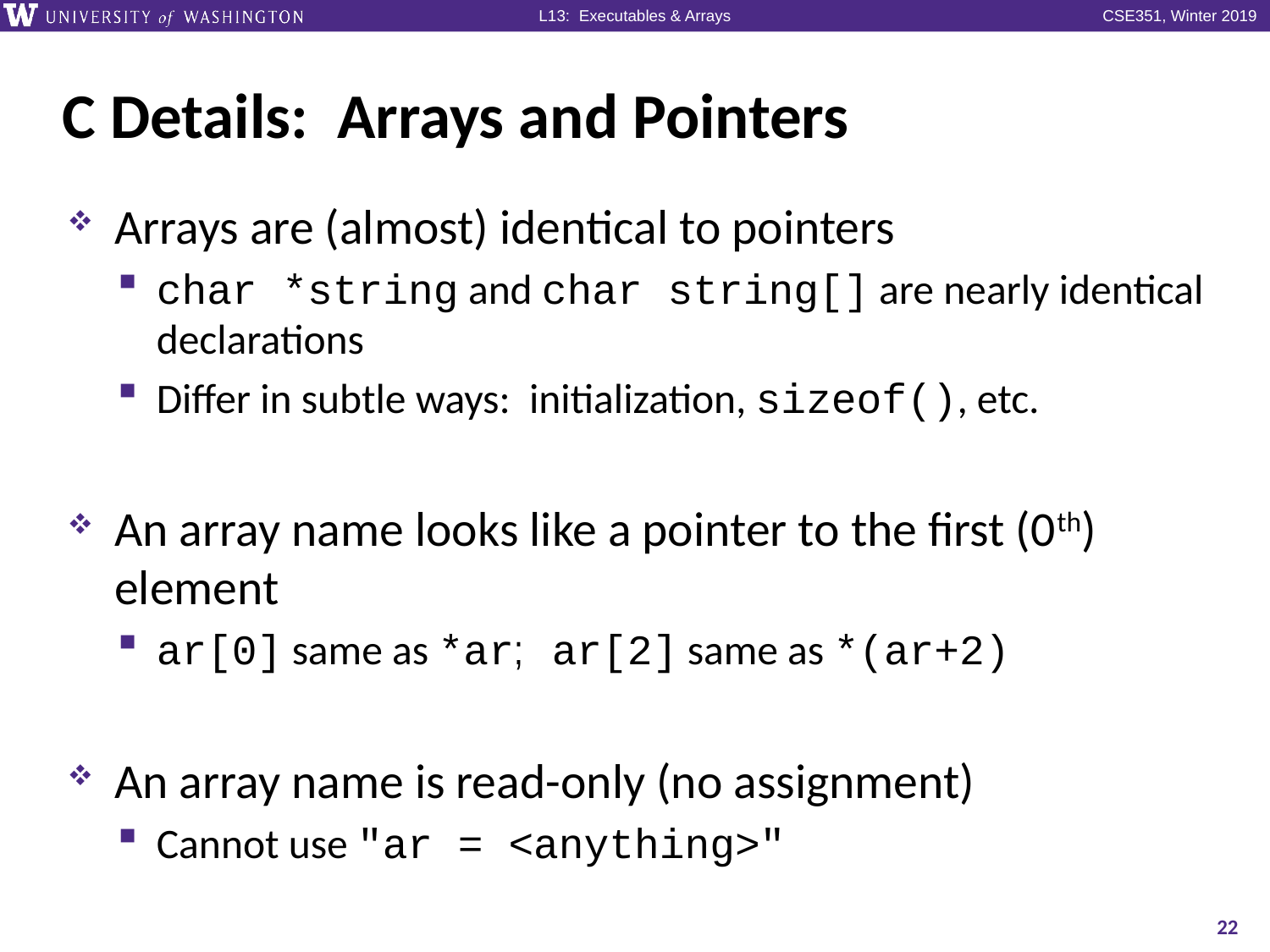

# C Details:  Arrays and Pointers
Arrays are (almost) identical to pointers
char *string and char string[] are nearly identical declarations
Differ in subtle ways:  initialization, sizeof(), etc.

An array name looks like a pointer to the first (0th) element
ar[0] same as *ar;   ar[2] same as *(ar+2)

An array name is read-only (no assignment)
Cannot use "ar = <anything>"

22